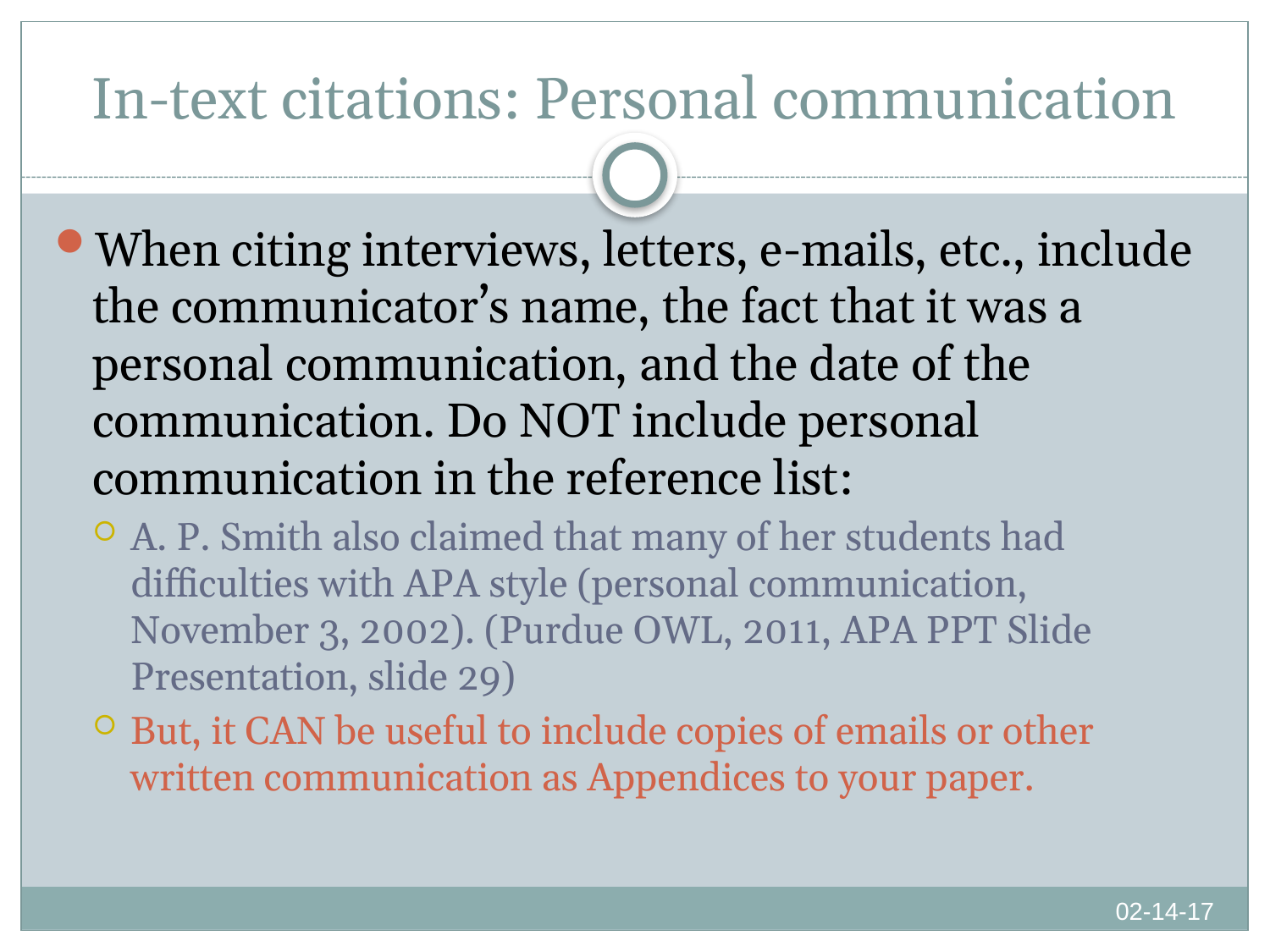

# In-text citations: Personal communication
When citing interviews, letters, e-mails, etc., include the communicator’s name, the fact that it was a personal communication, and the date of the communication. Do NOT include personal communication in the reference list:
A. P. Smith also claimed that many of her students had difficulties with APA style (personal communication, November 3, 2002). (Purdue OWL, 2011, APA PPT Slide Presentation, slide 29)
But, it CAN be useful to include copies of emails or other written communication as Appendices to your paper.

02-14-17